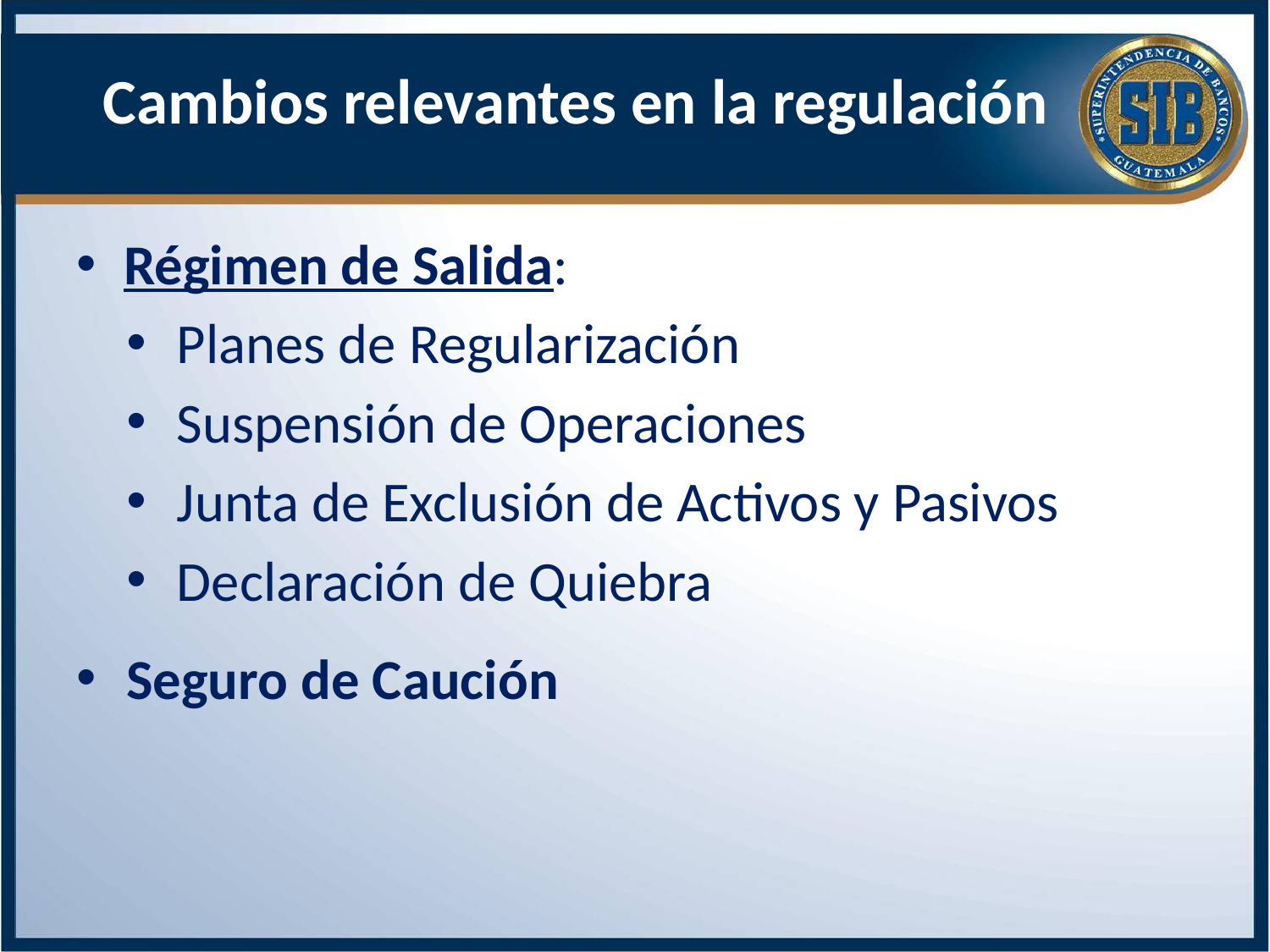

# Cambios relevantes en la regulación
Régimen de Salida:
Planes de Regularización
Suspensión de Operaciones
Junta de Exclusión de Activos y Pasivos
Declaración de Quiebra

Seguro de Caución